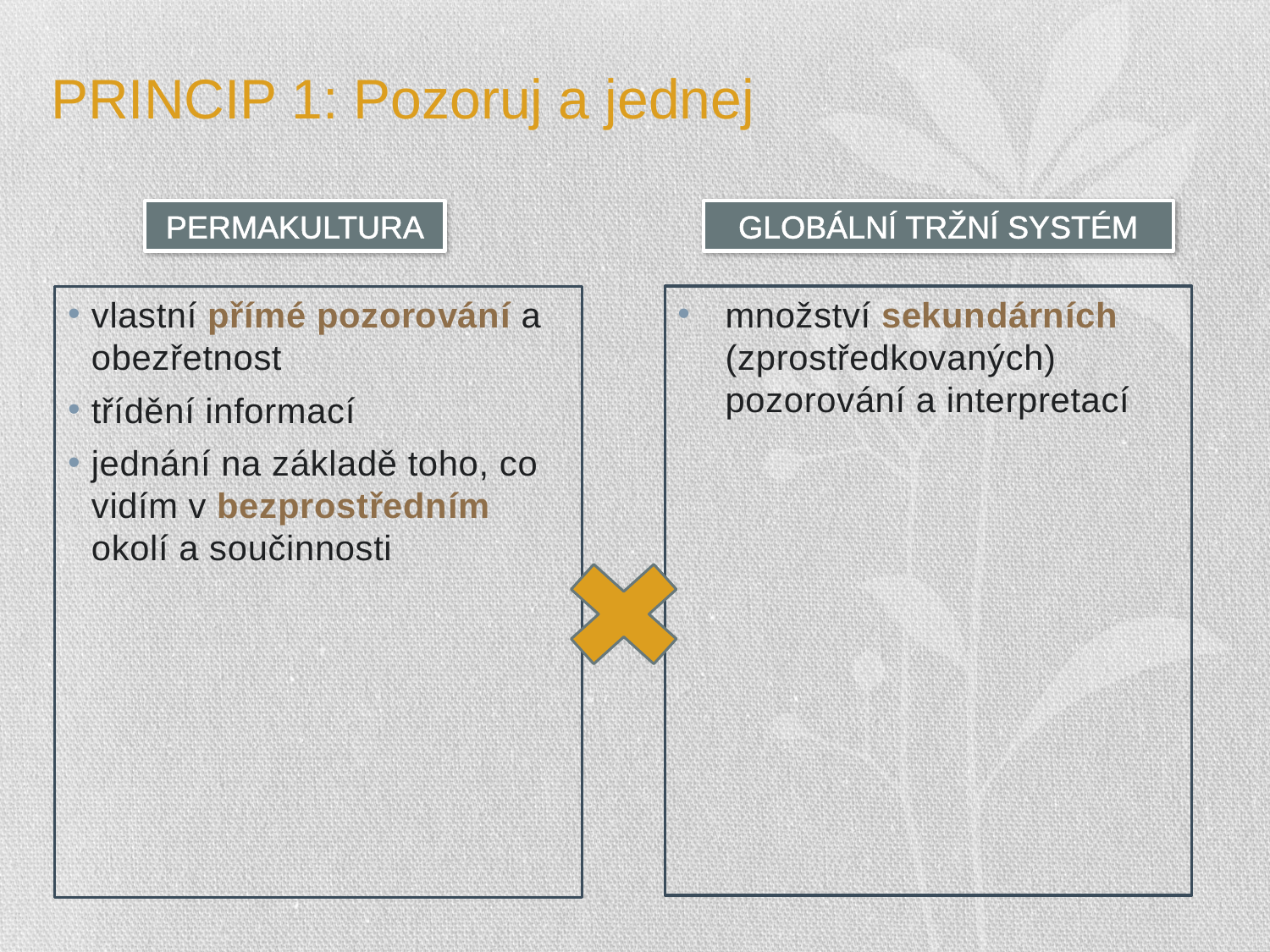

# PRINCIP 1: Pozoruj a jednej
PERMAKULTURA
GLOBÁLNÍ TRŽNÍ SYSTÉM
vlastní přímé pozorování a obezřetnost
třídění informací
jednání na základě toho, co vidím v bezprostředním okolí a součinnosti
množství sekundárních (zprostředkovaných) pozorování a interpretací